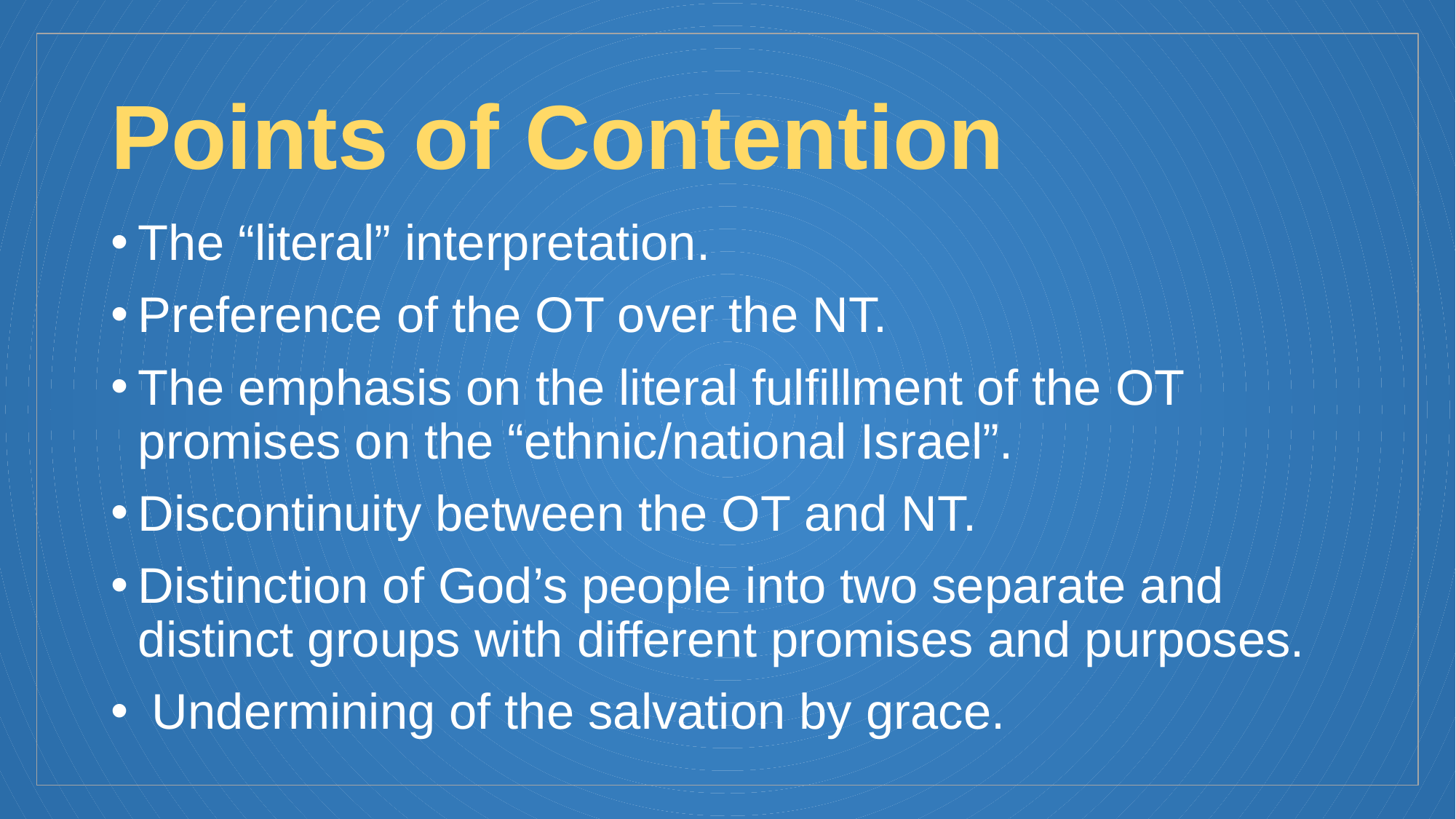

# Points of Contention
The “literal” interpretation.
Preference of the OT over the NT.
The emphasis on the literal fulfillment of the OT promises on the “ethnic/national Israel”.
Discontinuity between the OT and NT.
Distinction of God’s people into two separate and distinct groups with different promises and purposes.
 Undermining of the salvation by grace.